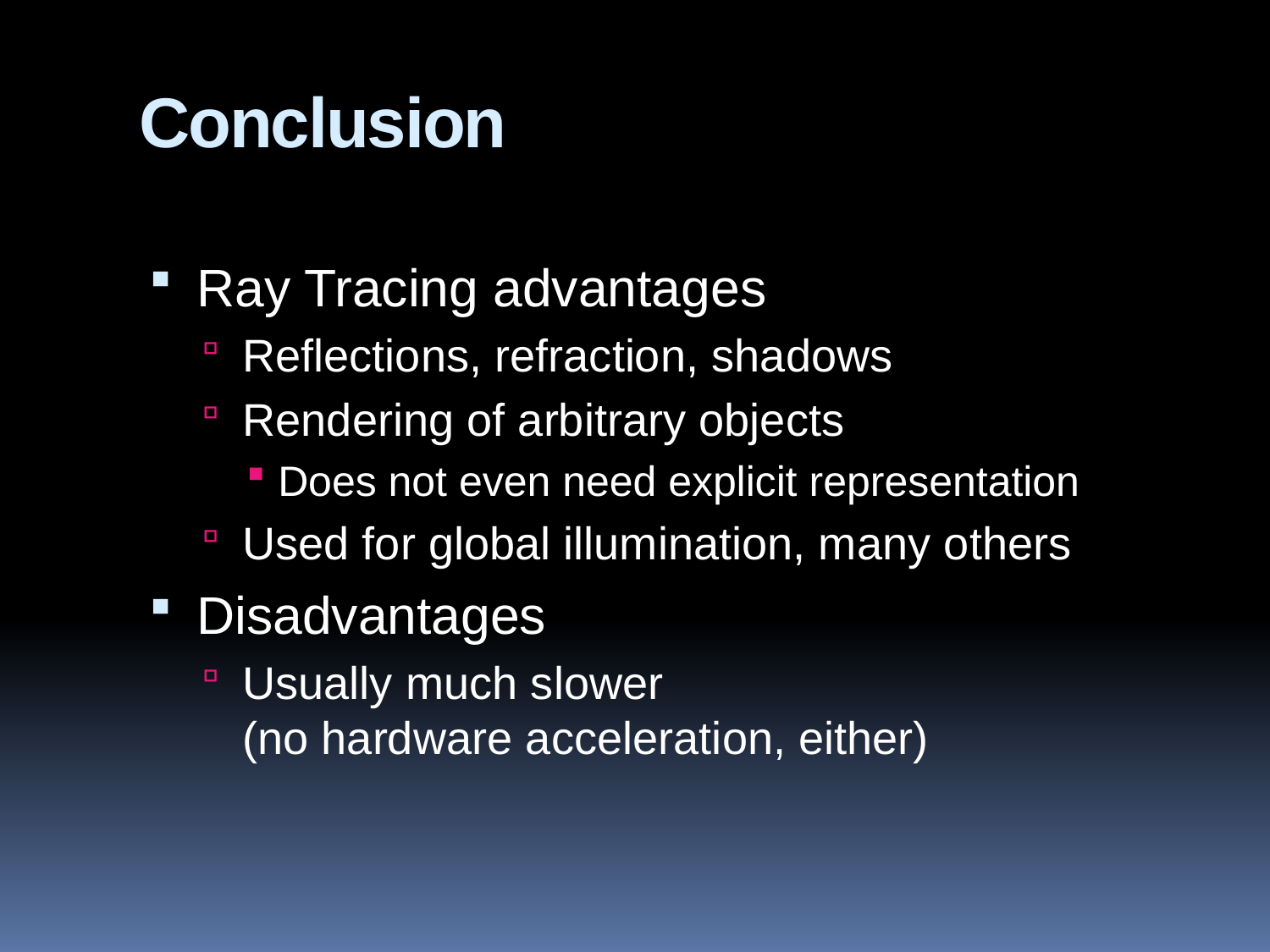

# Conclusion
Ray Tracing advantages
Reflections, refraction, shadows
Rendering of arbitrary objects
Does not even need explicit representation
Used for global illumination, many others
Disadvantages
Usually much slower
(no hardware acceleration, either)